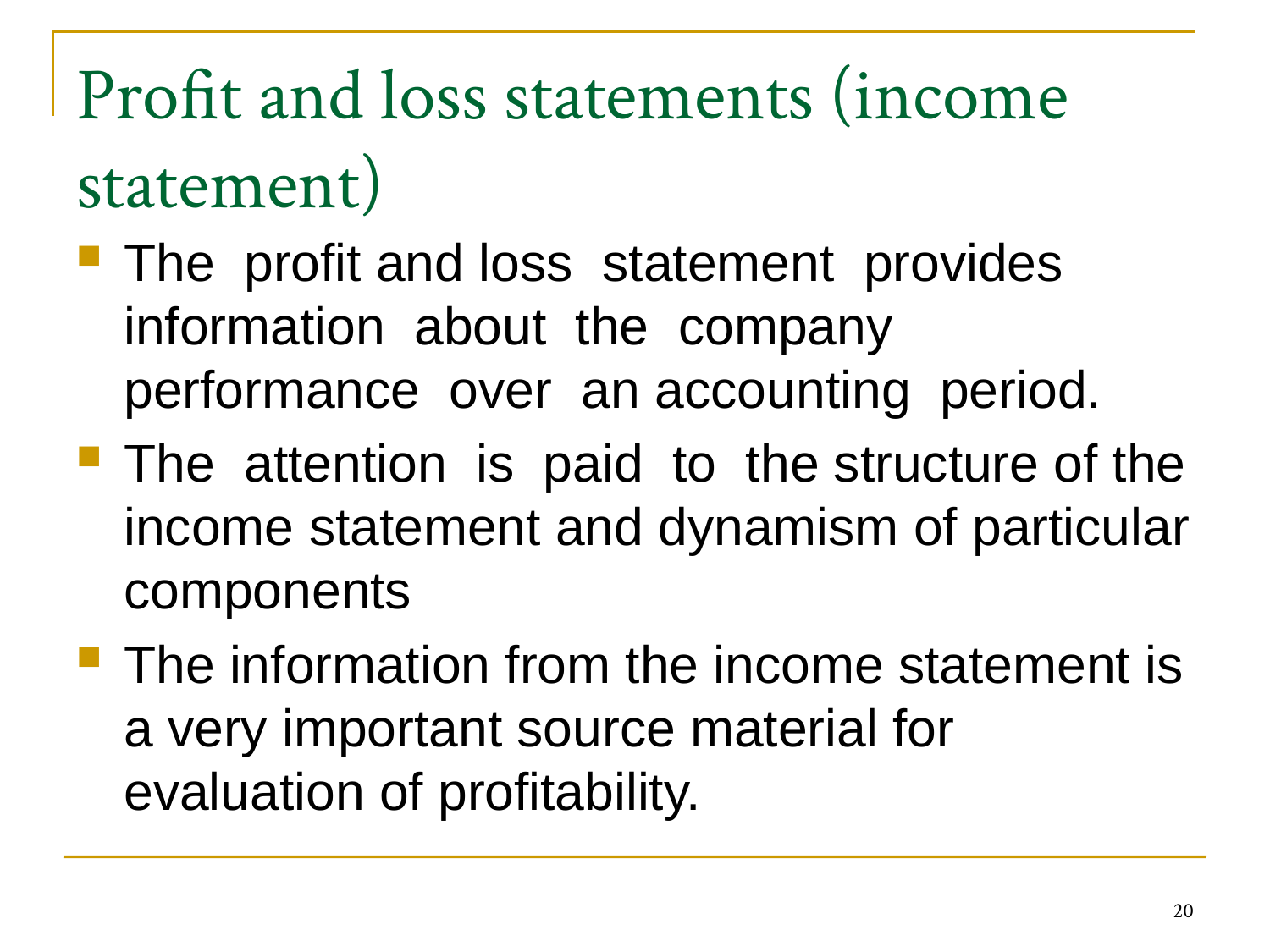

# Profit and loss statements (income statement)
The  profit and loss  statement  provides  information  about  the  company  performance  over  an accounting  period.
The  attention  is  paid  to  the structure of the income statement and dynamism of particular components
The information from the income statement is a very important source material for evaluation of profitability.
20